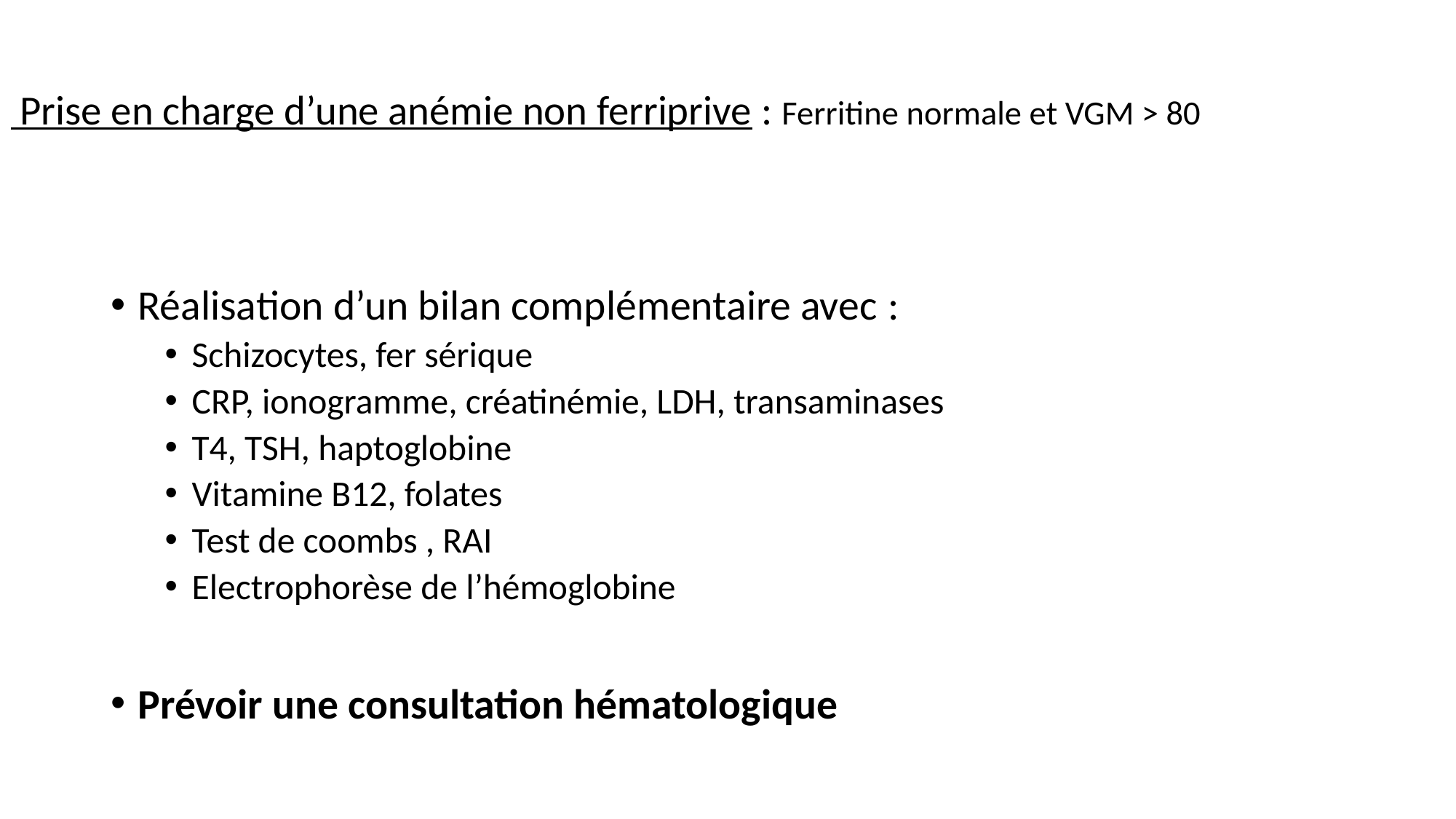

# Prise en charge d’une anémie non ferriprive : Ferritine normale et VGM > 80

Réalisation d’un bilan complémentaire avec :
Schizocytes, fer sérique
CRP, ionogramme, créatinémie, LDH, transaminases
T4, TSH, haptoglobine
Vitamine B12, folates
Test de coombs , RAI
Electrophorèse de l’hémoglobine

Prévoir une consultation hématologique